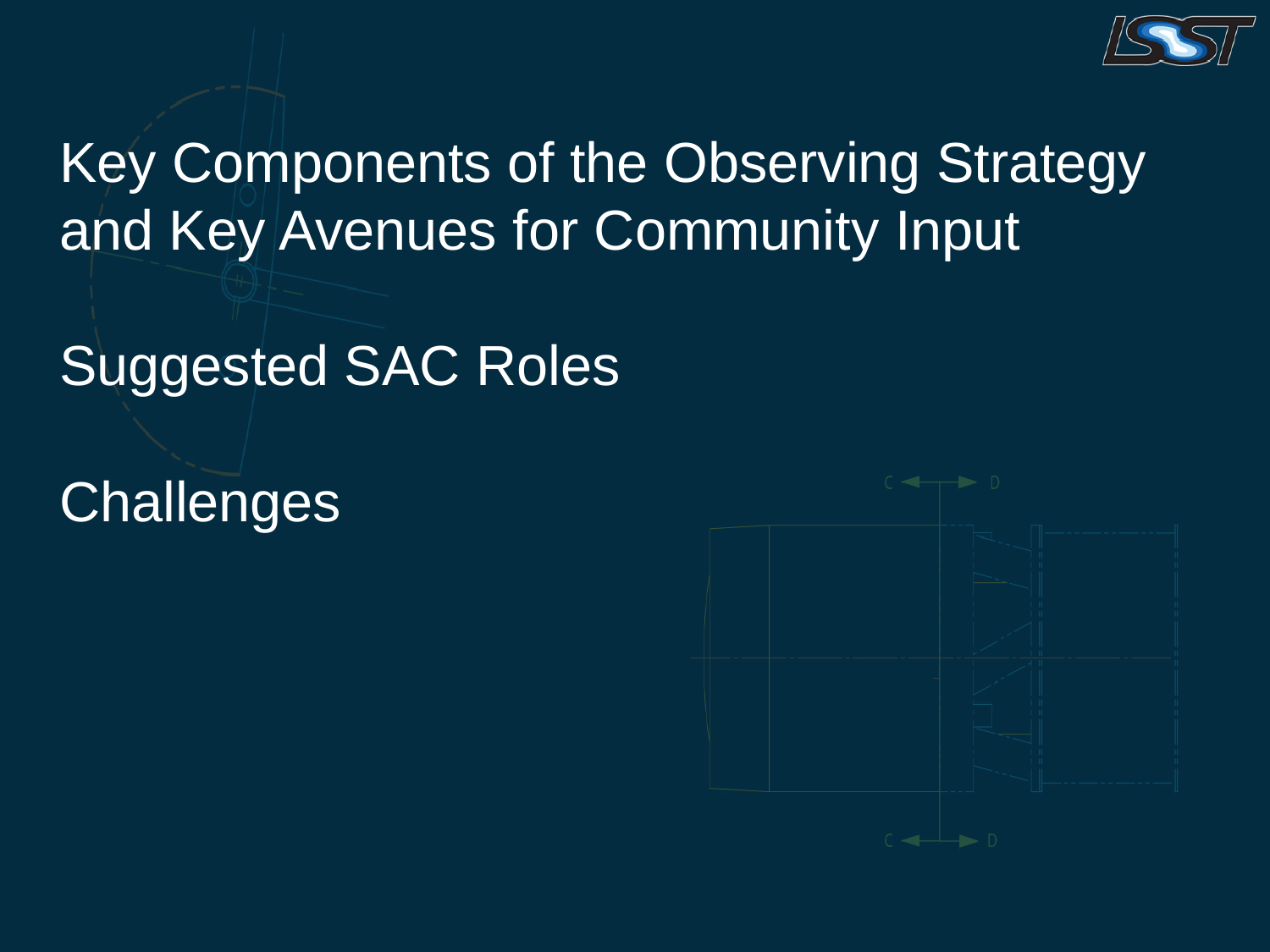

#
Key Components of the Observing Strategy and Key Avenues for Community Input

Suggested SAC Roles

Challenges